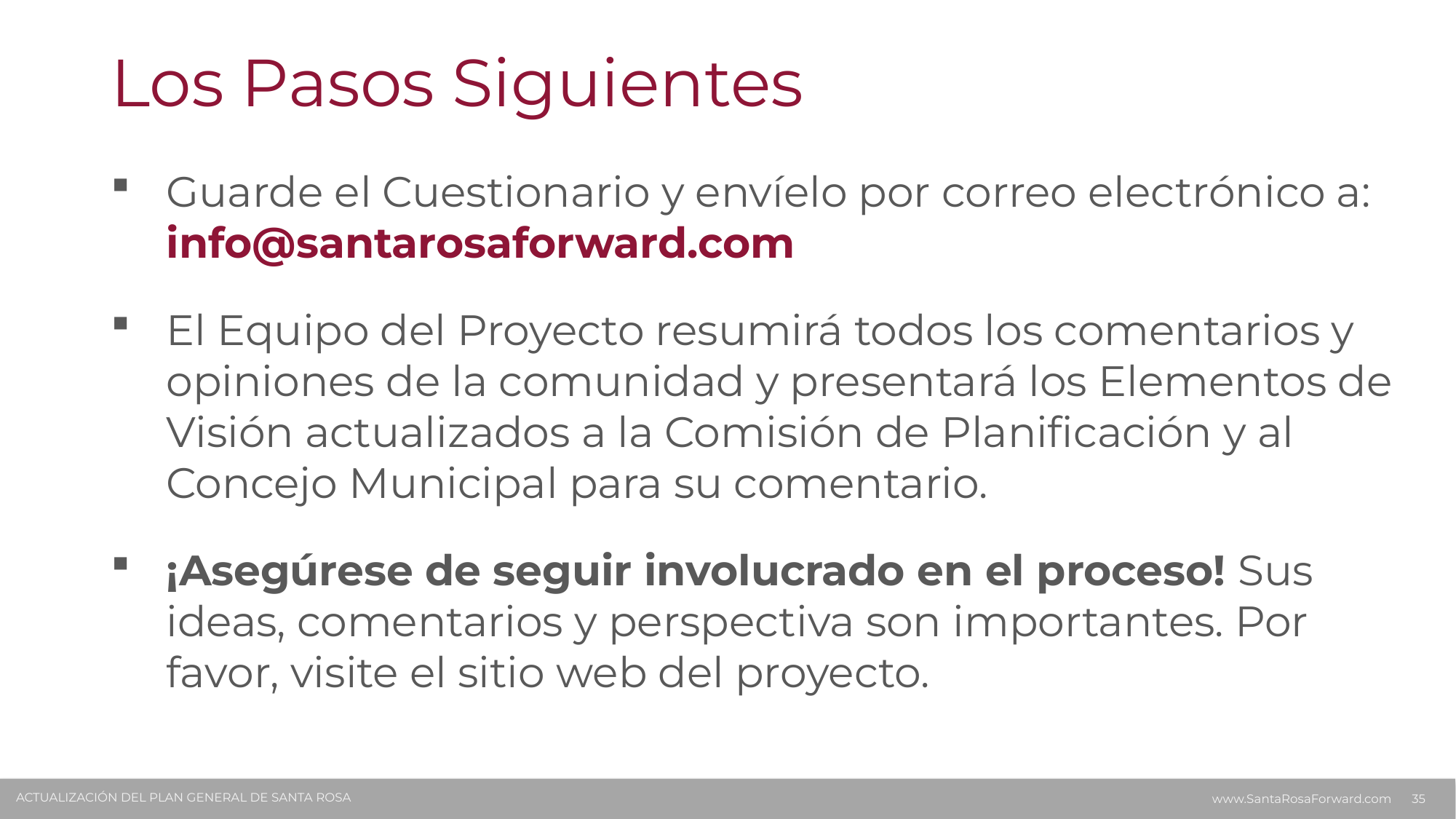

# Los Pasos Siguientes
Guarde el Cuestionario y envíelo por correo electrónico a: info@santarosaforward.com
El Equipo del Proyecto resumirá todos los comentarios y opiniones de la comunidad y presentará los Elementos de Visión actualizados a la Comisión de Planificación y al Concejo Municipal para su comentario.
¡Asegúrese de seguir involucrado en el proceso! Sus ideas, comentarios y perspectiva son importantes. Por favor, visite el sitio web del proyecto.

ACTUALIZACIÓN DEL PLAN GENERAL DE SANTA ROSA